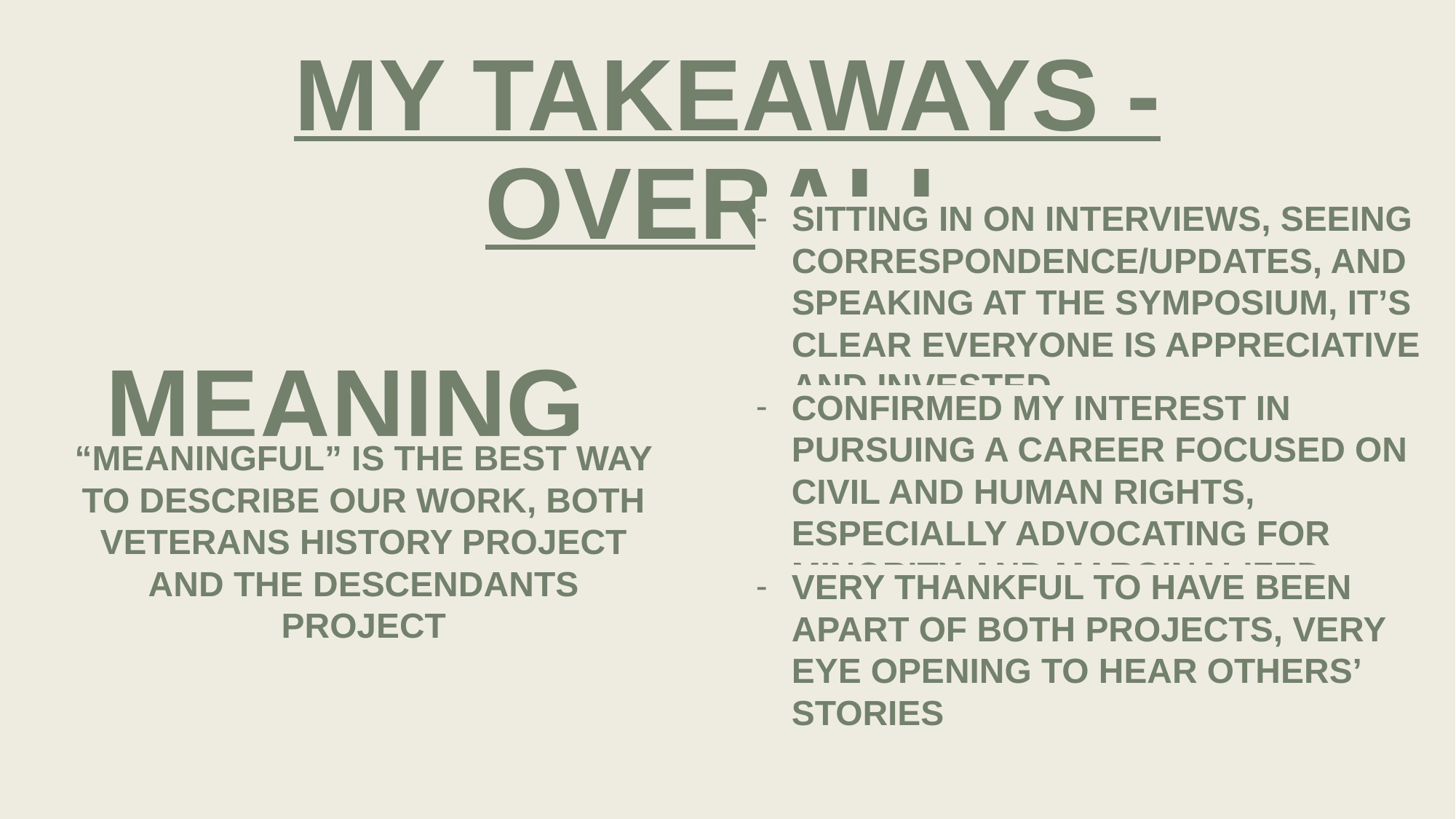

MY TAKEAWAYS - OVERALL
SITTING IN ON INTERVIEWS, SEEING CORRESPONDENCE/UPDATES, AND SPEAKING AT THE SYMPOSIUM, IT’S CLEAR EVERYONE IS APPRECIATIVE AND INVESTED
MEANINGFUL
CONFIRMED MY INTEREST IN PURSUING A CAREER FOCUSED ON CIVIL AND HUMAN RIGHTS, ESPECIALLY ADVOCATING FOR MINORITY AND MARGINALIZED COMMUNITIES
“MEANINGFUL” IS THE BEST WAY TO DESCRIBE OUR WORK, BOTH VETERANS HISTORY PROJECT AND THE DESCENDANTS PROJECT
VERY THANKFUL TO HAVE BEEN APART OF BOTH PROJECTS, VERY EYE OPENING TO HEAR OTHERS’ STORIES